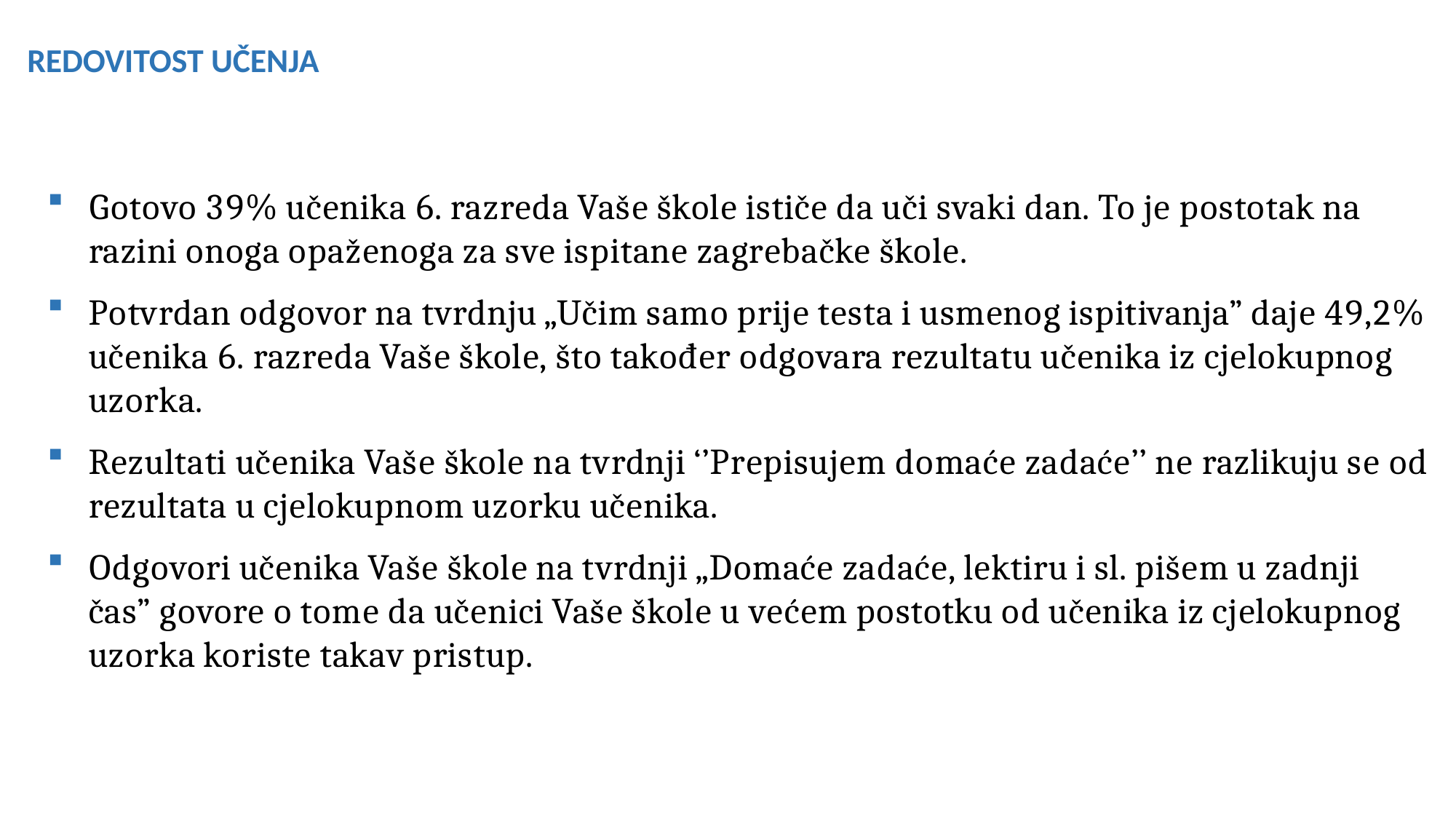

REDOVITOST UČENJA
Gotovo 39% učenika 6. razreda Vaše škole ističe da uči svaki dan. To je postotak na razini onoga opaženoga za sve ispitane zagrebačke škole.
Potvrdan odgovor na tvrdnju „Učim samo prije testa i usmenog ispitivanja” daje 49,2% učenika 6. razreda Vaše škole, što također odgovara rezultatu učenika iz cjelokupnog uzorka.
Rezultati učenika Vaše škole na tvrdnji ‘’Prepisujem domaće zadaće’’ ne razlikuju se od rezultata u cjelokupnom uzorku učenika.
Odgovori učenika Vaše škole na tvrdnji „Domaće zadaće, lektiru i sl. pišem u zadnji čas” govore o tome da učenici Vaše škole u većem postotku od učenika iz cjelokupnog uzorka koriste takav pristup.